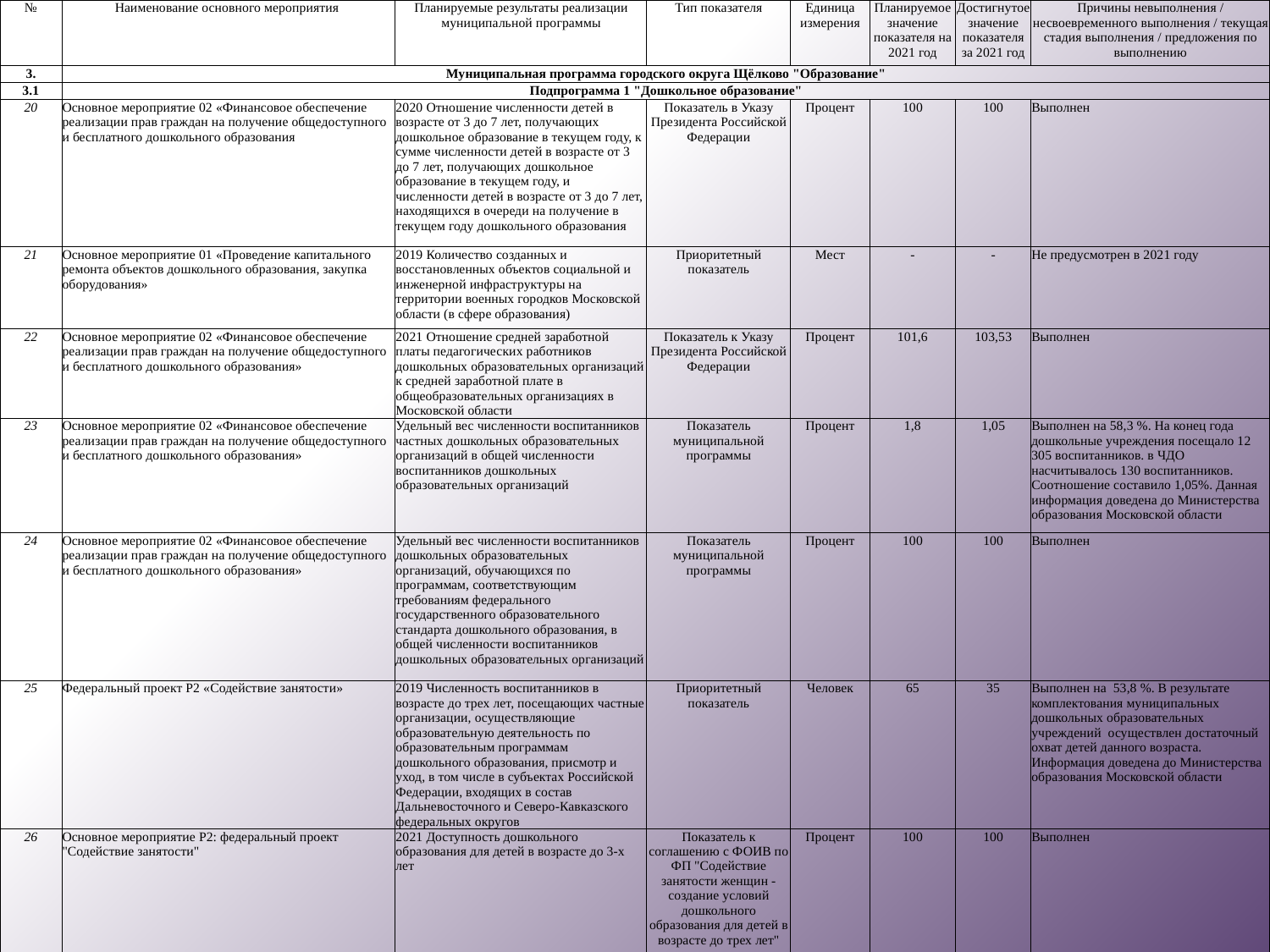

| № | Наименование основного мероприятия | Планируемые результаты реализации муниципальной программы | Тип показателя | Единица измерения | Планируемое значение показателя на 2021 год | Достигнутое значение показателя за 2021 год | Причины невыполнения / несвоевременного выполнения / текущая стадия выполнения / предложения по выполнению |
| --- | --- | --- | --- | --- | --- | --- | --- |
| 3. | Муниципальная программа городского округа Щёлково "Образование" |  |  |  |  |  |  |
| 3.1 | Подпрограмма 1 "Дошкольное образование" |  |  |  |  |  |  |
| 20 | Основное мероприятие 02 «Финансовое обеспечение реализации прав граждан на получение общедоступного и бесплатного дошкольного образования | 2020 Отношение численности детей в возрасте от 3 до 7 лет, получающих дошкольное образование в текущем году, к сумме численности детей в возрасте от 3 до 7 лет, получающих дошкольное образование в текущем году, и численности детей в возрасте от 3 до 7 лет, находящихся в очереди на получение в текущем году дошкольного образования | Показатель в Указу Президента Российской Федерации | Процент | 100 | 100 | Выполнен |
| 21 | Основное мероприятие 01 «Проведение капитального ремонта объектов дошкольного образования, закупка оборудования» | 2019 Количество созданных и восстановленных объектов социальной и инженерной инфраструктуры на территории военных городков Московской области (в сфере образования) | Приоритетный показатель | Мест | - | - | Не предусмотрен в 2021 году |
| 22 | Основное мероприятие 02 «Финансовое обеспечение реализации прав граждан на получение общедоступного и бесплатного дошкольного образования» | 2021 Отношение средней заработной платы педагогических работников дошкольных образовательных организаций к средней заработной плате в общеобразовательных организациях в Московской области | Показатель к Указу Президента Российской Федерации | Процент | 101,6 | 103,53 | Выполнен |
| 23 | Основное мероприятие 02 «Финансовое обеспечение реализации прав граждан на получение общедоступного и бесплатного дошкольного образования» | Удельный вес численности воспитанников частных дошкольных образовательных организаций в общей численности воспитанников дошкольных образовательных организаций | Показатель муниципальной программы | Процент | 1,8 | 1,05 | Выполнен на 58,3 %. На конец года дошкольные учреждения посещало 12 305 воспитанников. в ЧДО насчитывалось 130 воспитанников. Соотношение составило 1,05%. Данная информация доведена до Министерства образования Московской области |
| 24 | Основное мероприятие 02 «Финансовое обеспечение реализации прав граждан на получение общедоступного и бесплатного дошкольного образования» | Удельный вес численности воспитанников дошкольных образовательных организаций, обучающихся по программам, соответствующим требованиям федерального государственного образовательного стандарта дошкольного образования, в общей численности воспитанников дошкольных образовательных организаций | Показатель муниципальной программы | Процент | 100 | 100 | Выполнен |
| 25 | Федеральный проект P2 «Содействие занятости» | 2019 Численность воспитанников в возрасте до трех лет, посещающих частные организации, осуществляющие образовательную деятельность по образовательным программам дошкольного образования, присмотр и уход, в том числе в субъектах Российской Федерации, входящих в состав Дальневосточного и Северо-Кавказского федеральных округов | Приоритетный показатель | Человек | 65 | 35 | Выполнен на 53,8 %. В результате комплектования муниципальных дошкольных образовательных учреждений осуществлен достаточный охват детей данного возраста. Информация доведена до Министерства образования Московской области |
| 26 | Основное мероприятие Р2: федеральный проект "Содействие занятости" | 2021 Доступность дошкольного образования для детей в возрасте до 3-х лет | Показатель к соглашению с ФОИВ по ФП "Содействие занятости женщин - создание условий дошкольного образования для детей в возрасте до трех лет" | Процент | 100 | 100 | Выполнен |